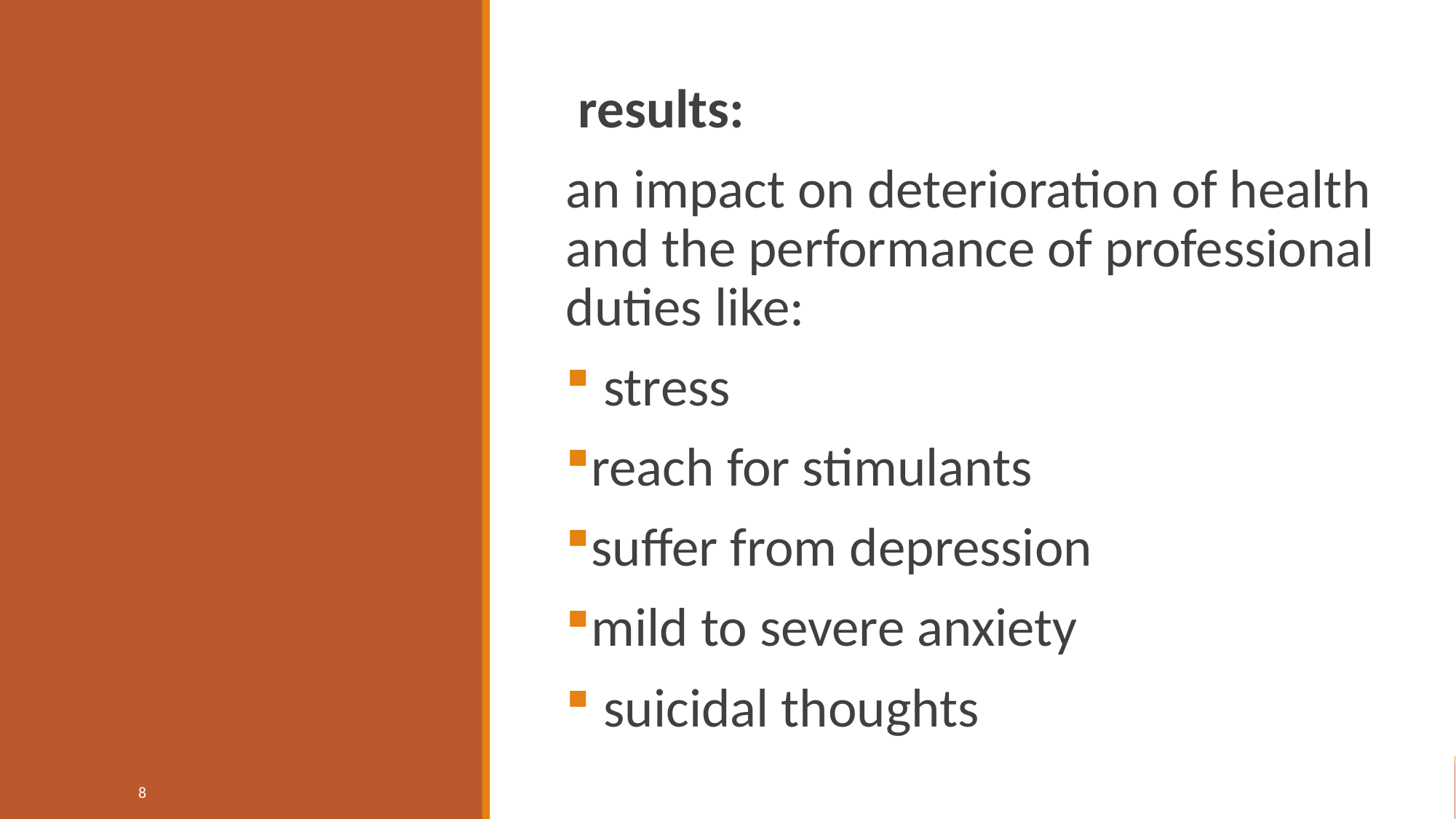

results:
an impact on deterioration of health and the performance of professional duties like:
 stress
reach for stimulants
suffer from depression
mild to severe anxiety
 suicidal thoughts

8